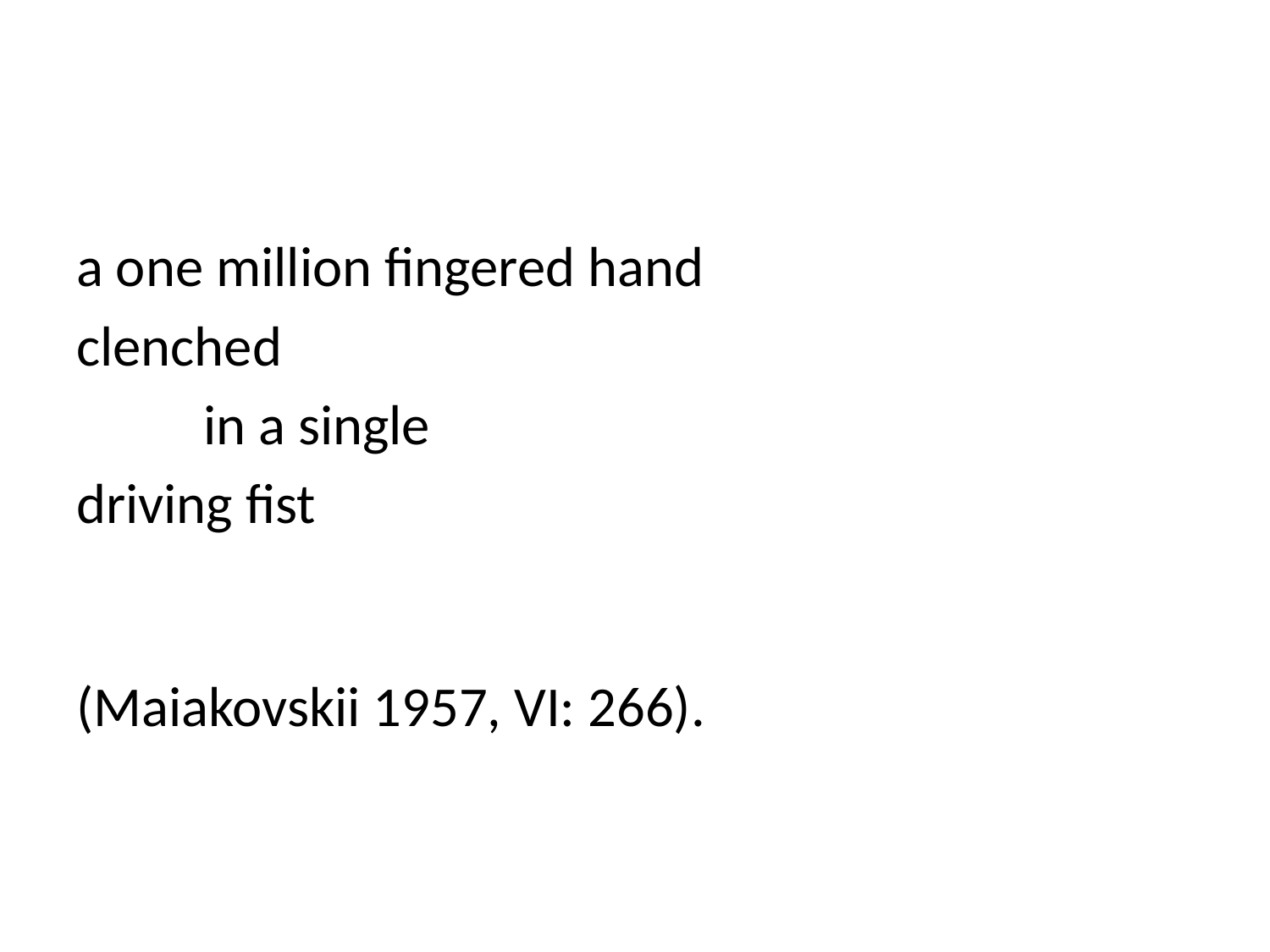

a one million fingered hand
clenched
	in a single
driving fist
(Maiakovskii 1957, VI: 266).